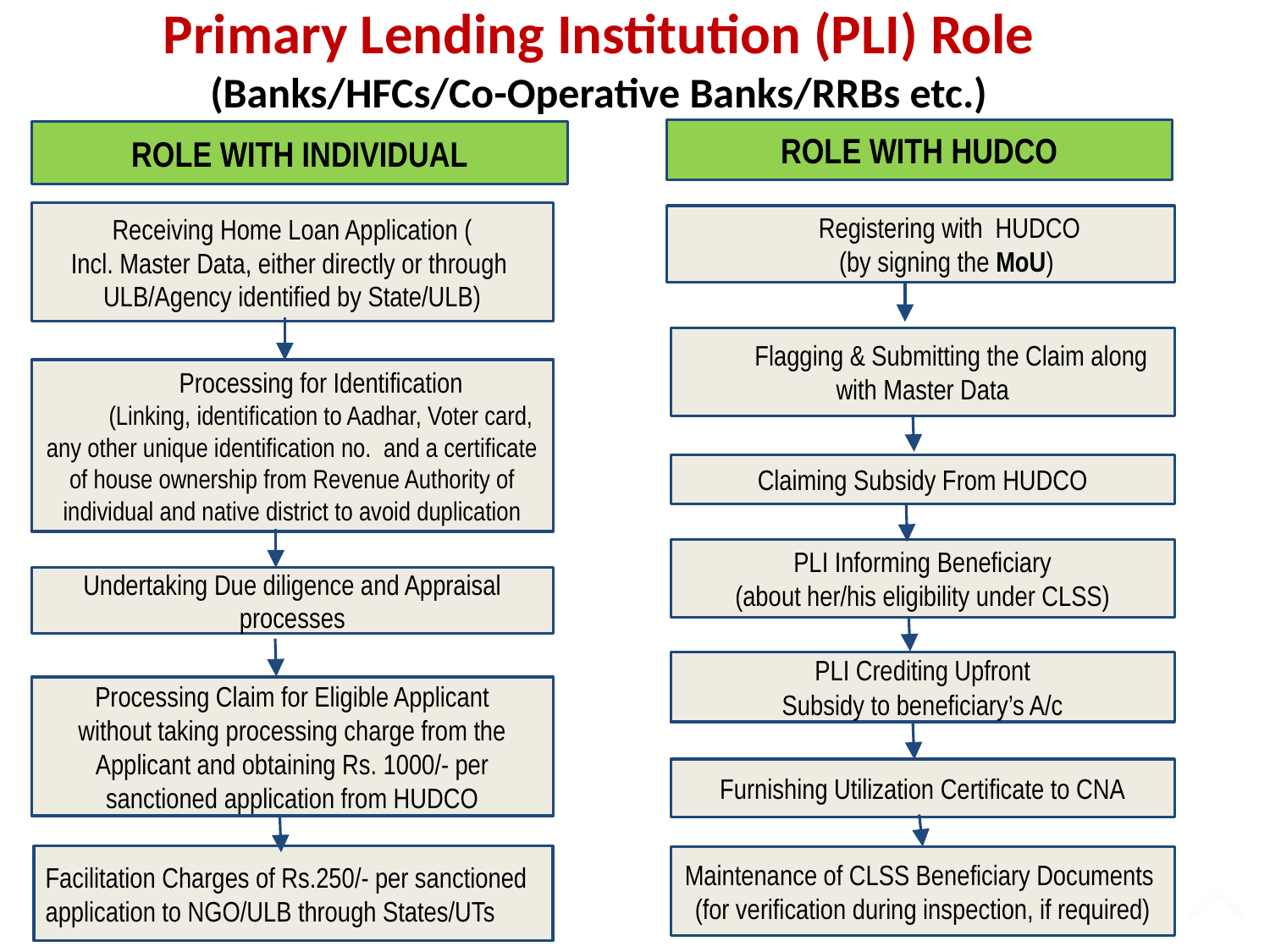

Primary Lending Institution (PLI) Role
(Banks/HFCs/Co-Operative Banks/RRBs etc.)
ROLE WITH HUDCO
ROLE WITH INDIVIDUAL
Receiving Home Loan Application (
Incl. Master Data, either directly or through
ULB/Agency identified by State/ULB)
Registering with  HUDCO
(by signing the MoU)

Flagging & Submitting the Claim along with Master Data

Processing for Identification
(Linking, identification to Aadhar, Voter card, any other unique identification no.  and a certificate of house ownership from Revenue Authority of individual and native district to avoid duplication

Claiming Subsidy From HUDCO

PLI Informing Beneficiary
(about her/his eligibility under CLSS)

Undertaking Due diligence and Appraisal processes
PLI Crediting Upfront
Subsidy to beneficiary’s A/c

Processing Claim for Eligible Applicant
without taking processing charge from the Applicant and obtaining Rs. 1000/- per sanctioned application from HUDCO

Furnishing Utilization Certificate to CNA
Facilitation Charges of Rs.250/- per sanctioned application to NGO/ULB through States/UTs
Maintenance of CLSS Beneficiary Documents
(for verification during inspection, if required)